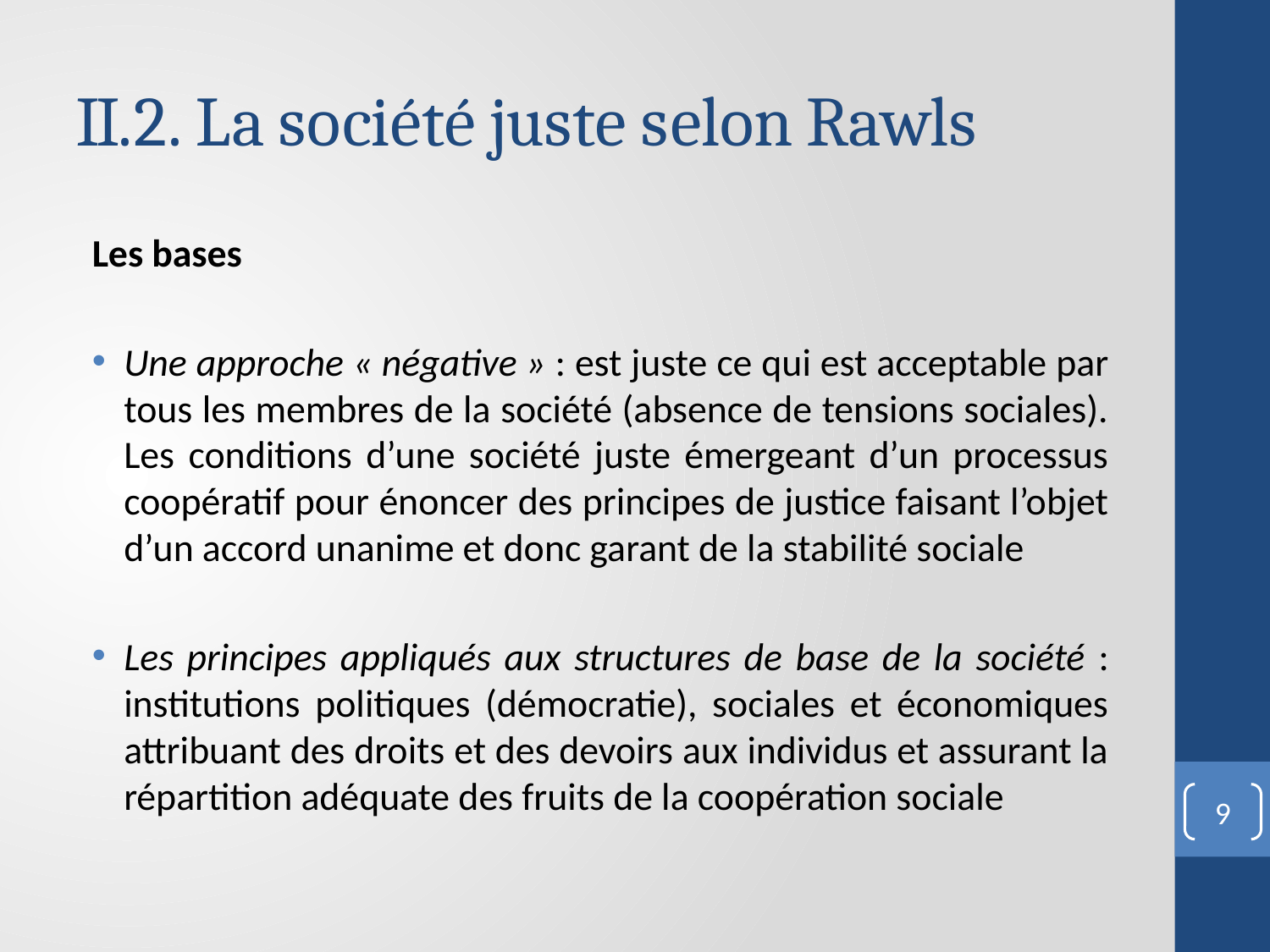

# II.2. La société juste selon Rawls
Les bases

Une approche « négative » : est juste ce qui est acceptable par tous les membres de la société (absence de tensions sociales). Les conditions d’une société juste émergeant d’un processus coopératif pour énoncer des principes de justice faisant l’objet d’un accord unanime et donc garant de la stabilité sociale

Les principes appliqués aux structures de base de la société : institutions politiques (démocratie), sociales et économiques attribuant des droits et des devoirs aux individus et assurant la répartition adéquate des fruits de la coopération sociale

9